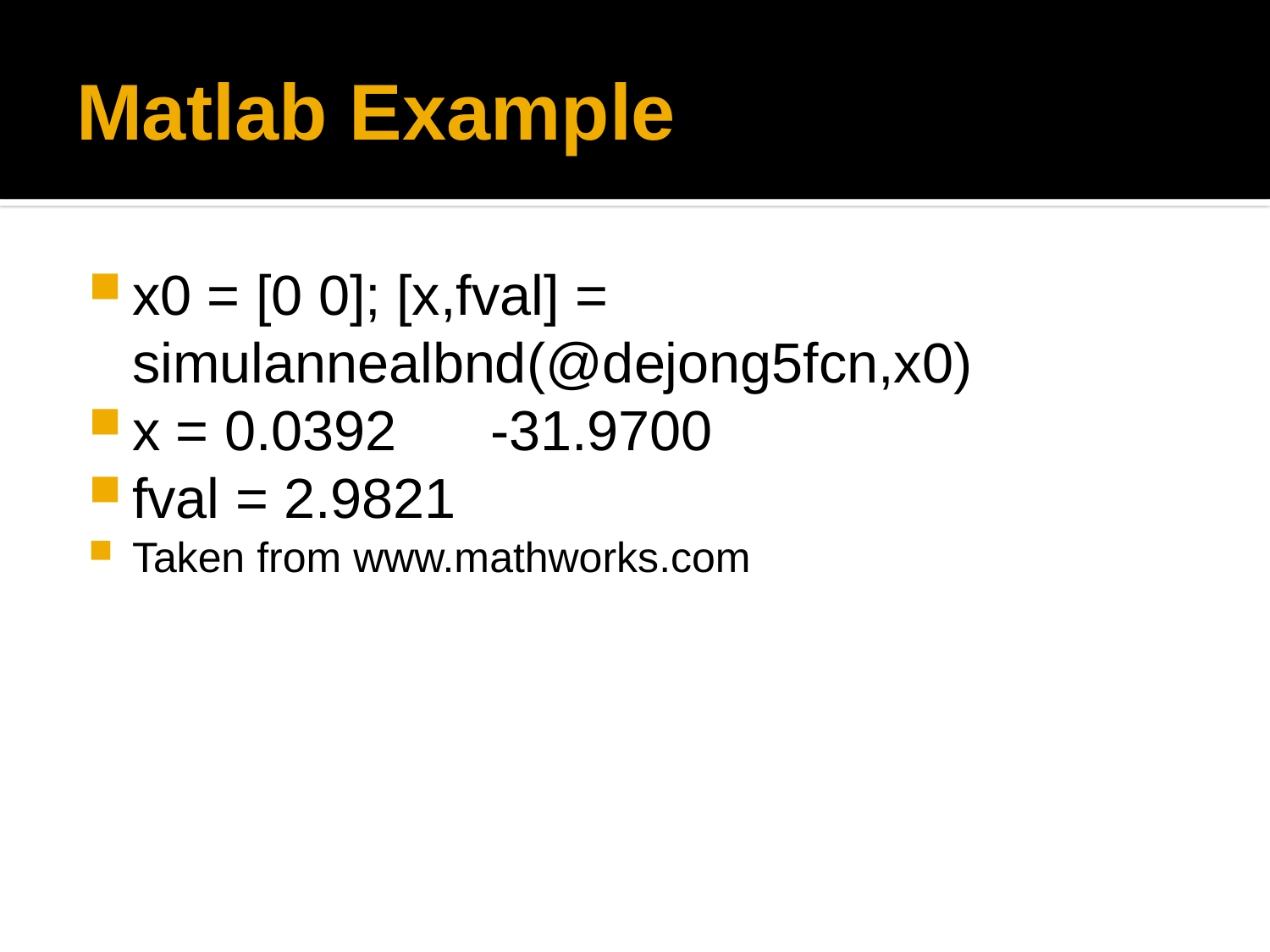

# Matlab Example
x0 = [0 0]; [x,fval] = simulannealbnd(@dejong5fcn,x0)
x = 0.0392      -31.9700
fval = 2.9821
Taken from www.mathworks.com